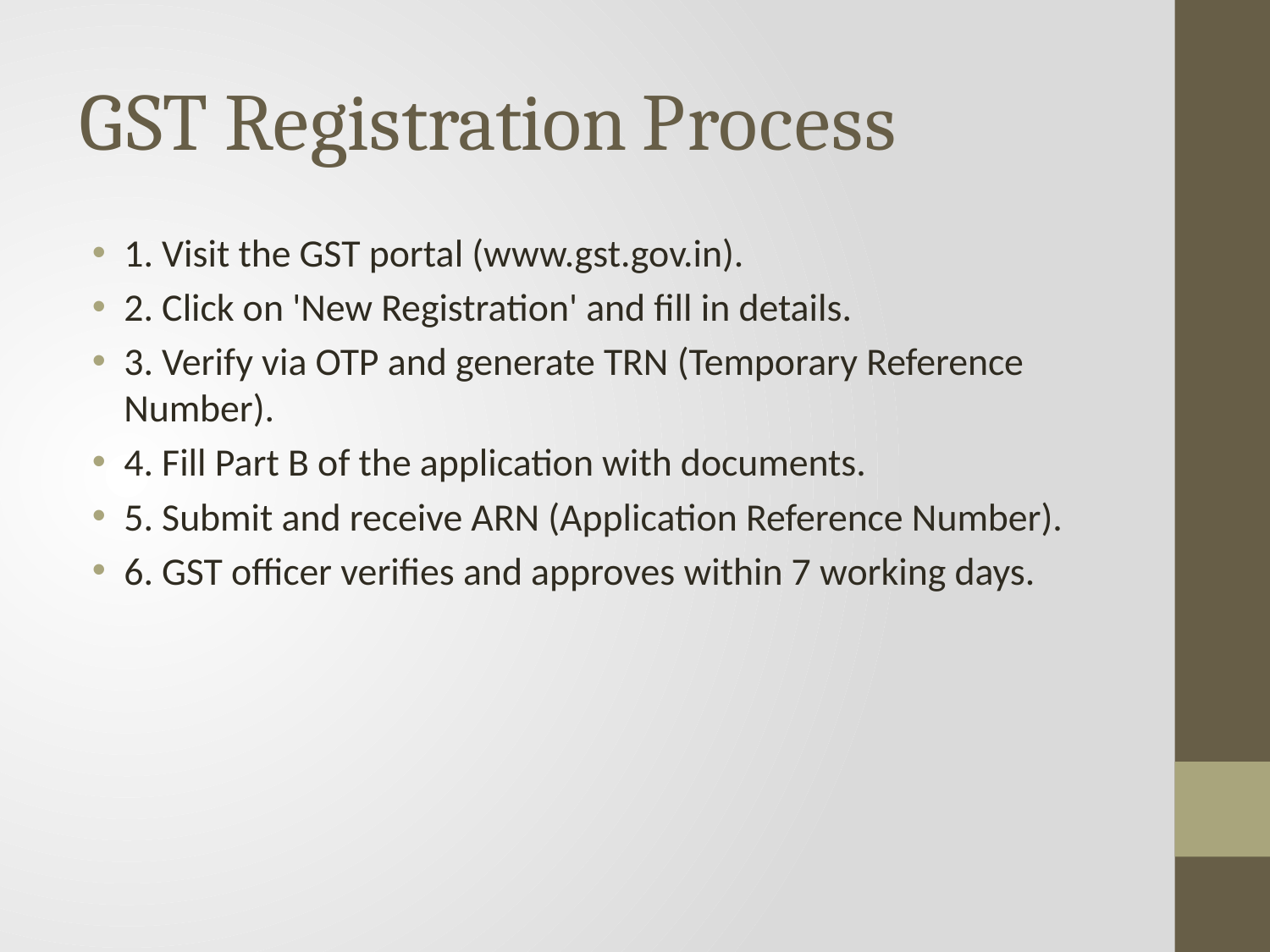

# GST Registration Process
1. Visit the GST portal (www.gst.gov.in).
2. Click on 'New Registration' and fill in details.
3. Verify via OTP and generate TRN (Temporary Reference Number).
4. Fill Part B of the application with documents.
5. Submit and receive ARN (Application Reference Number).
6. GST officer verifies and approves within 7 working days.